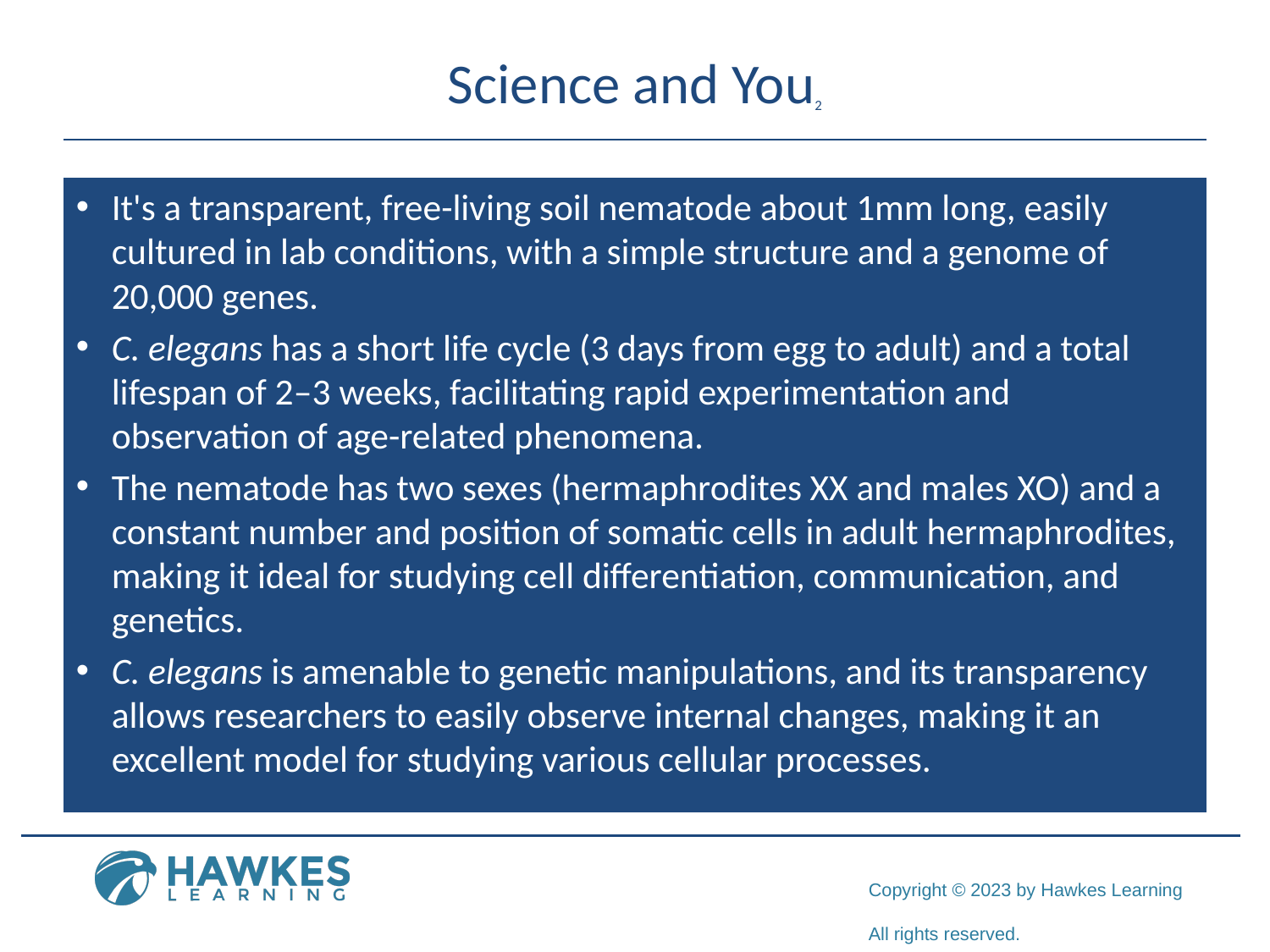

# Science and You2
It's a transparent, free-living soil nematode about 1mm long, easily cultured in lab conditions, with a simple structure and a genome of 20,000 genes.
C. elegans has a short life cycle (3 days from egg to adult) and a total lifespan of 2–3 weeks, facilitating rapid experimentation and observation of age-related phenomena.
The nematode has two sexes (hermaphrodites XX and males XO) and a constant number and position of somatic cells in adult hermaphrodites, making it ideal for studying cell differentiation, communication, and genetics.
C. elegans is amenable to genetic manipulations, and its transparency allows researchers to easily observe internal changes, making it an excellent model for studying various cellular processes.